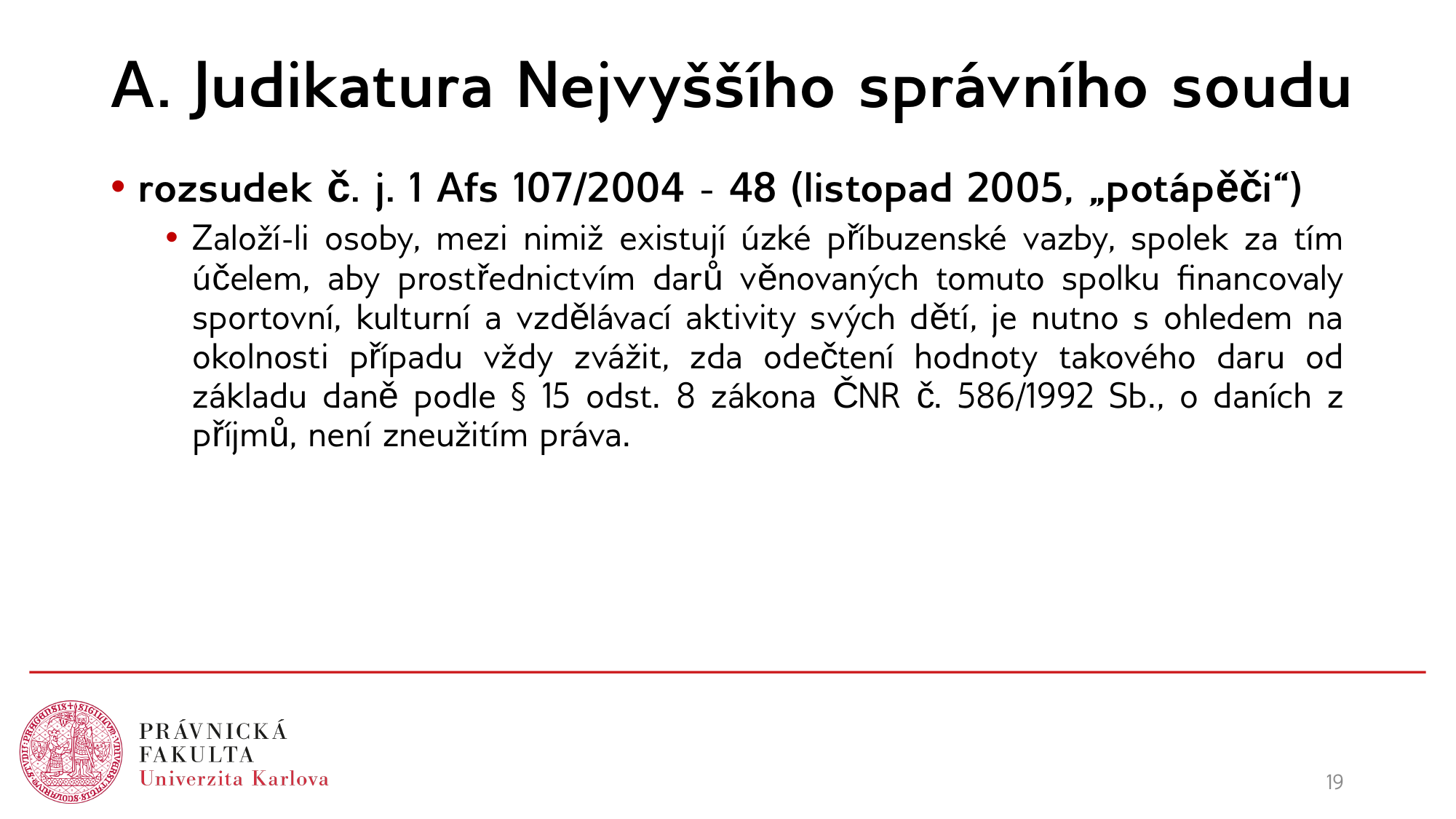

# A. Judikatura Nejvyššího správního soudu
rozsudek č. j. 1 Afs 107/2004 - 48 (listopad 2005, „potápěči“)
Založí-li osoby, mezi nimiž existují úzké příbuzenské vazby, spolek za tím účelem, aby prostřednictvím darů věnovaných tomuto spolku financovaly sportovní, kulturní a vzdělávací aktivity svých dětí, je nutno s ohledem na okolnosti případu vždy zvážit, zda odečtení hodnoty takového daru od základu daně podle § 15 odst. 8 zákona ČNR č. 586/1992 Sb., o daních z příjmů, není zneužitím práva.

19